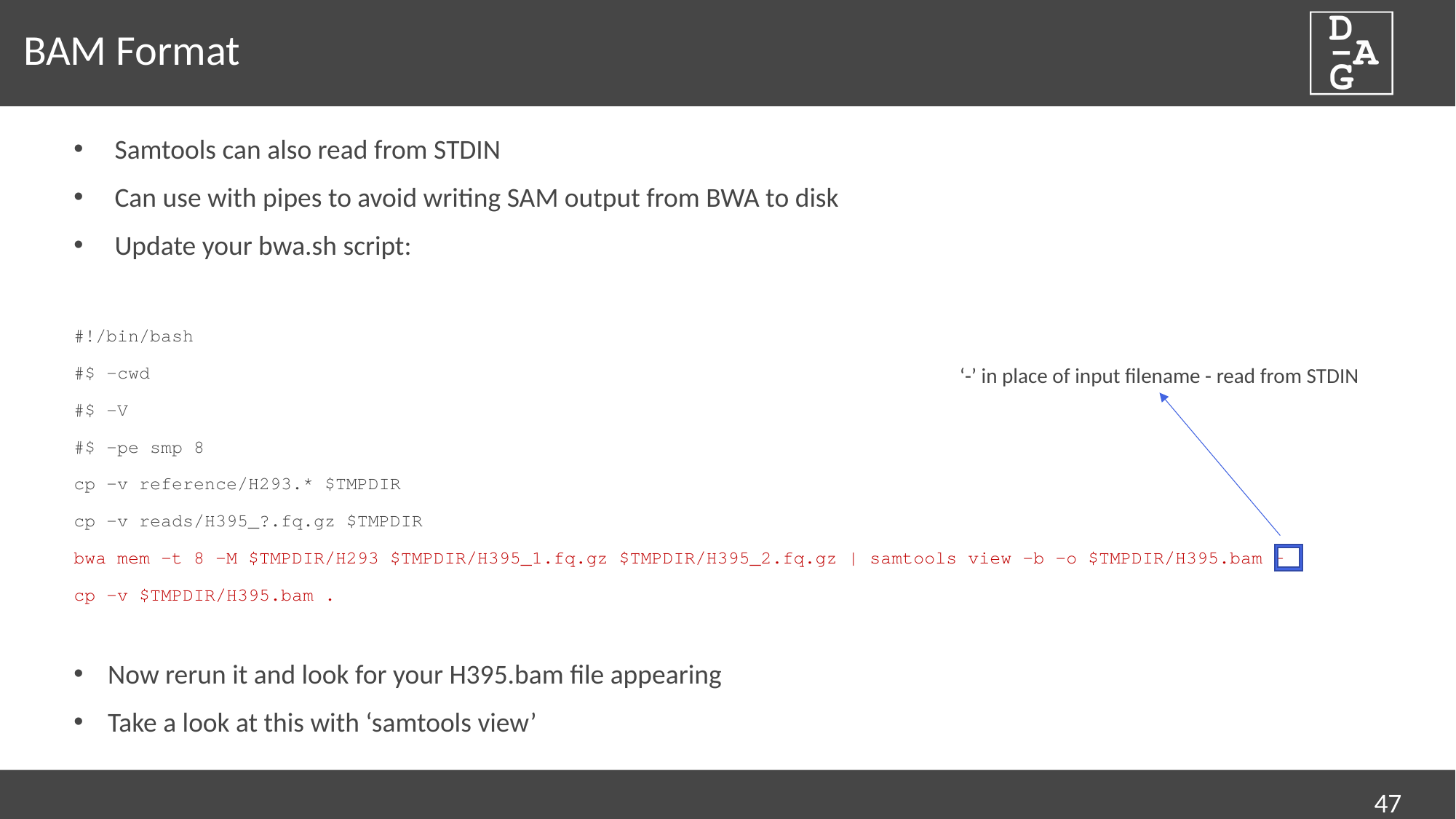

# BAM Format
Samtools can also read from STDIN
Can use with pipes to avoid writing SAM output from BWA to disk
Update your bwa.sh script:

#!/bin/bash
#$ -cwd
#$ -V
#$ -pe smp 8
cp -v reference/H293.* $TMPDIR
cp -v reads/H395_?.fq.gz $TMPDIR
bwa mem -t 8 -M $TMPDIR/H293 $TMPDIR/H395_1.fq.gz $TMPDIR/H395_2.fq.gz | samtools view -b -o $TMPDIR/H395.bam -
cp -v $TMPDIR/H395.bam .

Now rerun it and look for your H395.bam file appearing
Take a look at this with ‘samtools view’
‘-’ in place of input filename - read from STDIN

47